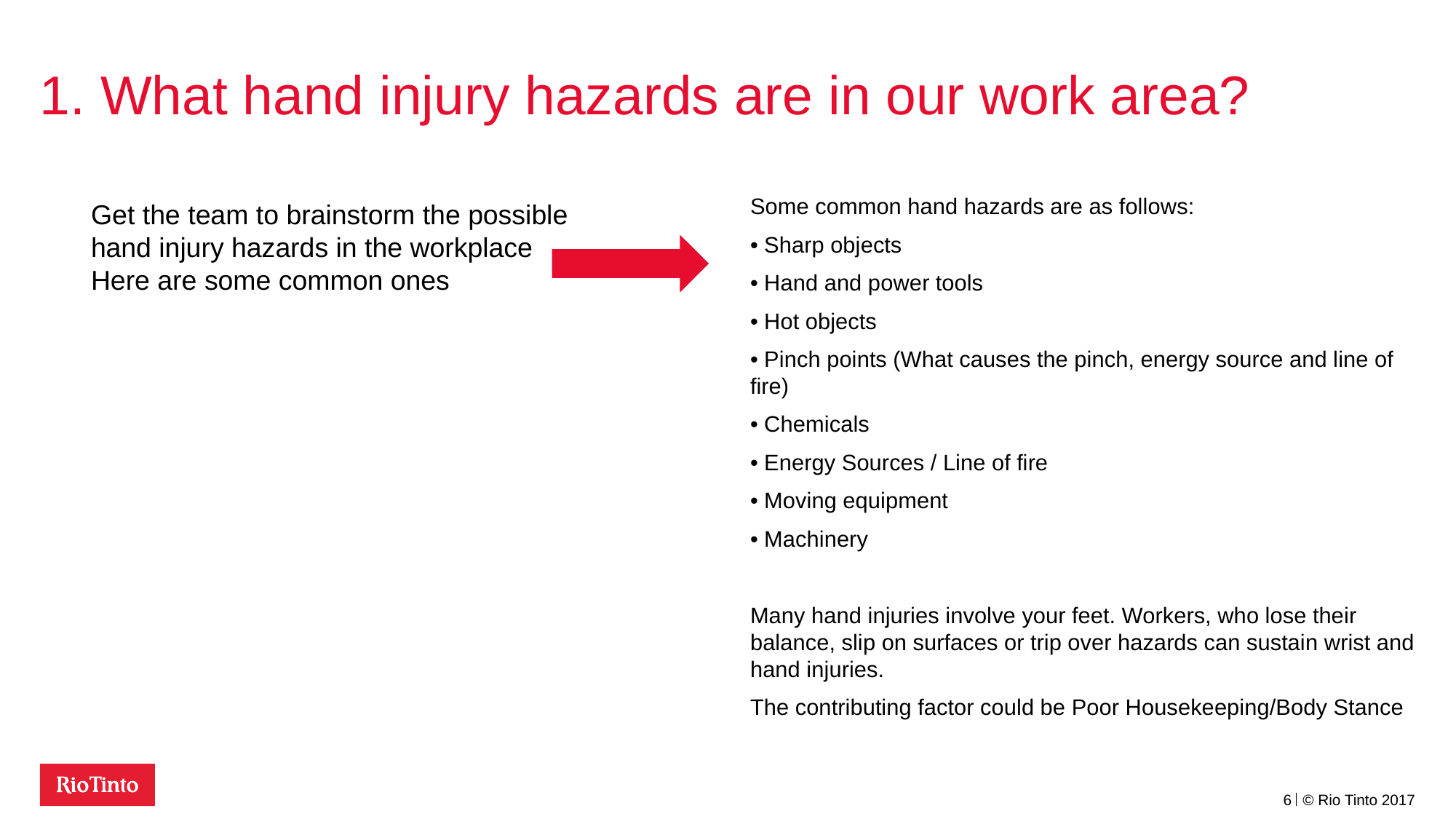

# 1. What hand injury hazards are in our work area?
Get the team to brainstorm the possible hand injury hazards in the workplace
Here are some common ones
Some common hand hazards are as follows:
• Sharp objects
• Hand and power tools
• Hot objects
• Pinch points (What causes the pinch, energy source and line of fire)
• Chemicals
• Energy Sources / Line of fire
• Moving equipment
• Machinery

Many hand injuries involve your feet. Workers, who lose their balance, slip on surfaces or trip over hazards can sustain wrist and hand injuries.
The contributing factor could be Poor Housekeeping/Body Stance

6